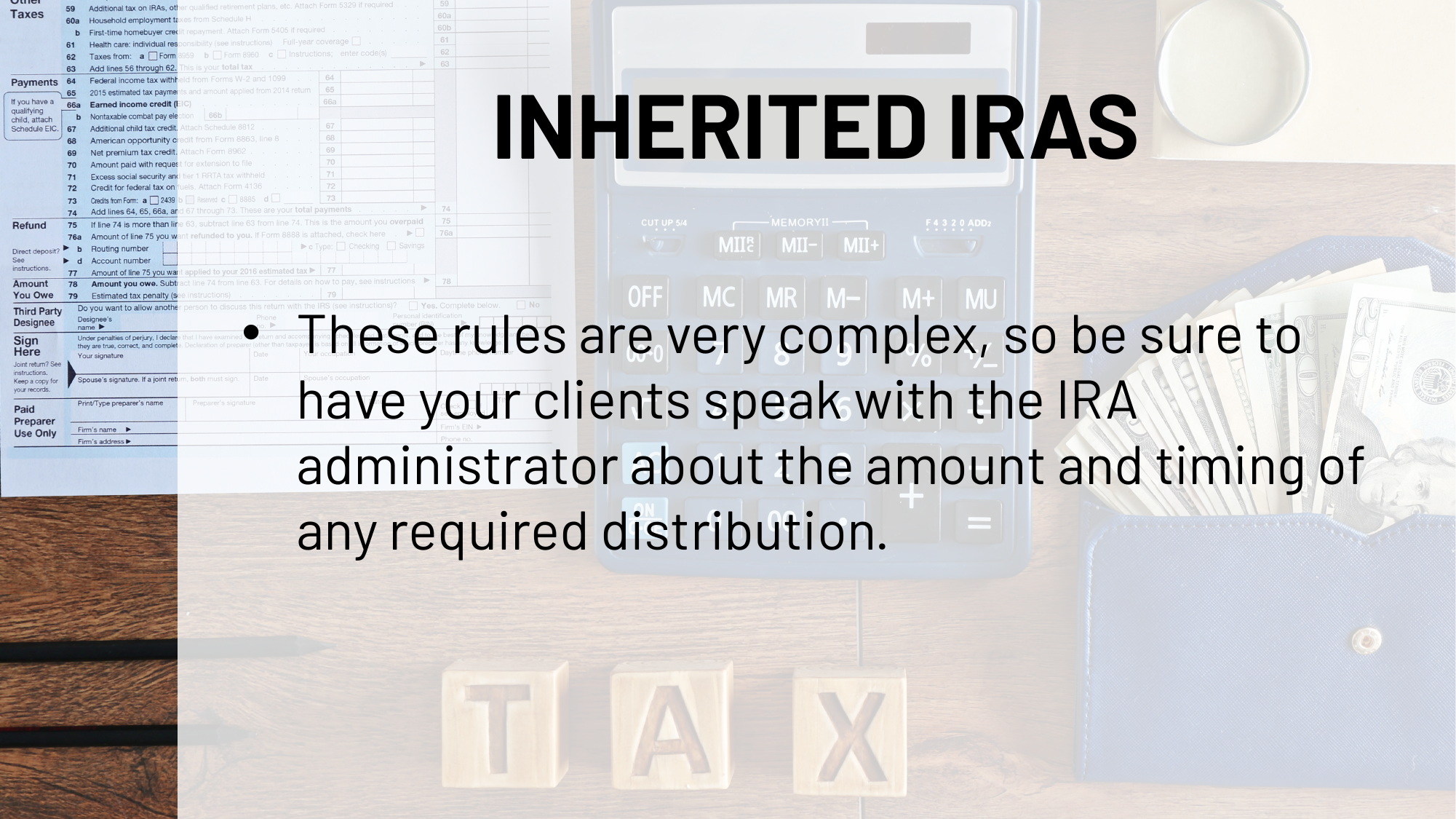

# INHERITED IRAS
These rules are very complex, so be sure to have your clients speak with the IRA administrator about the amount and timing of any required distribution.